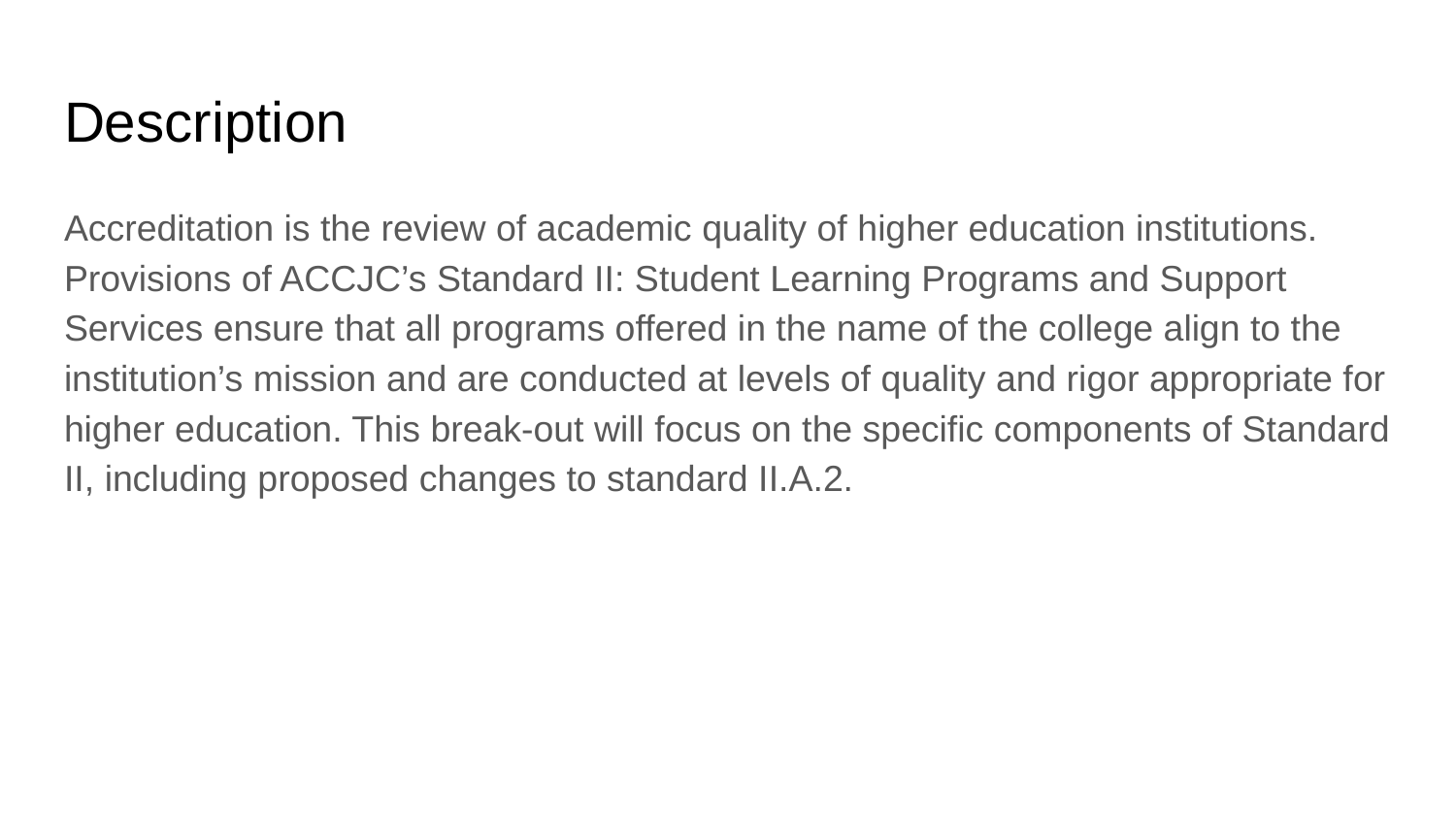

# Description
Accreditation is the review of academic quality of higher education institutions.  Provisions of ACCJC’s Standard II: Student Learning Programs and Support Services ensure that all programs offered in the name of the college align to the institution’s mission and are conducted at levels of quality and rigor appropriate for higher education. This break-out will focus on the specific components of Standard II, including proposed changes to standard II.A.2.